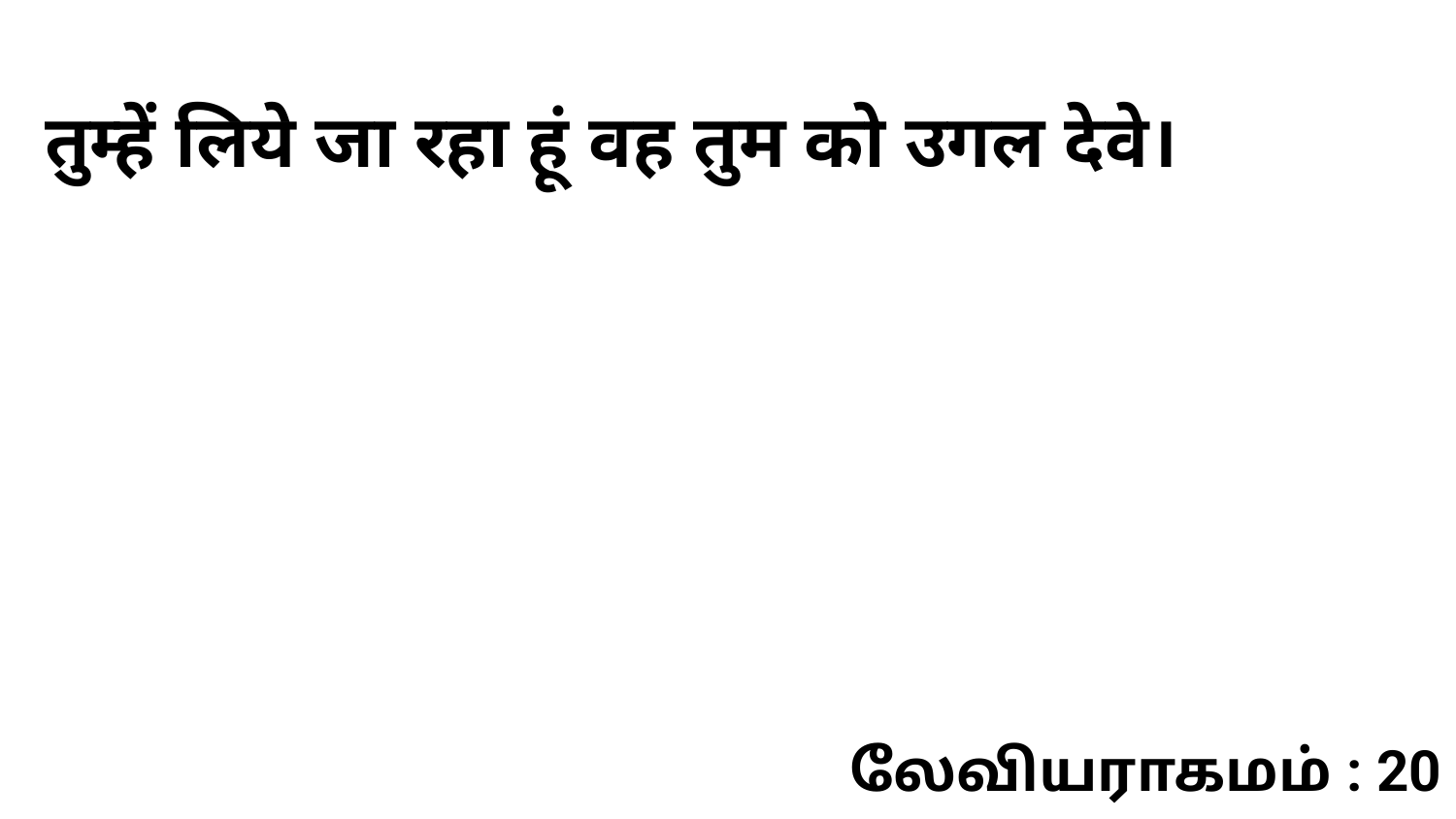

तुम्हें लिये जा रहा हूं वह तुम को उगल देवे।
லேவியராகமம் : 20